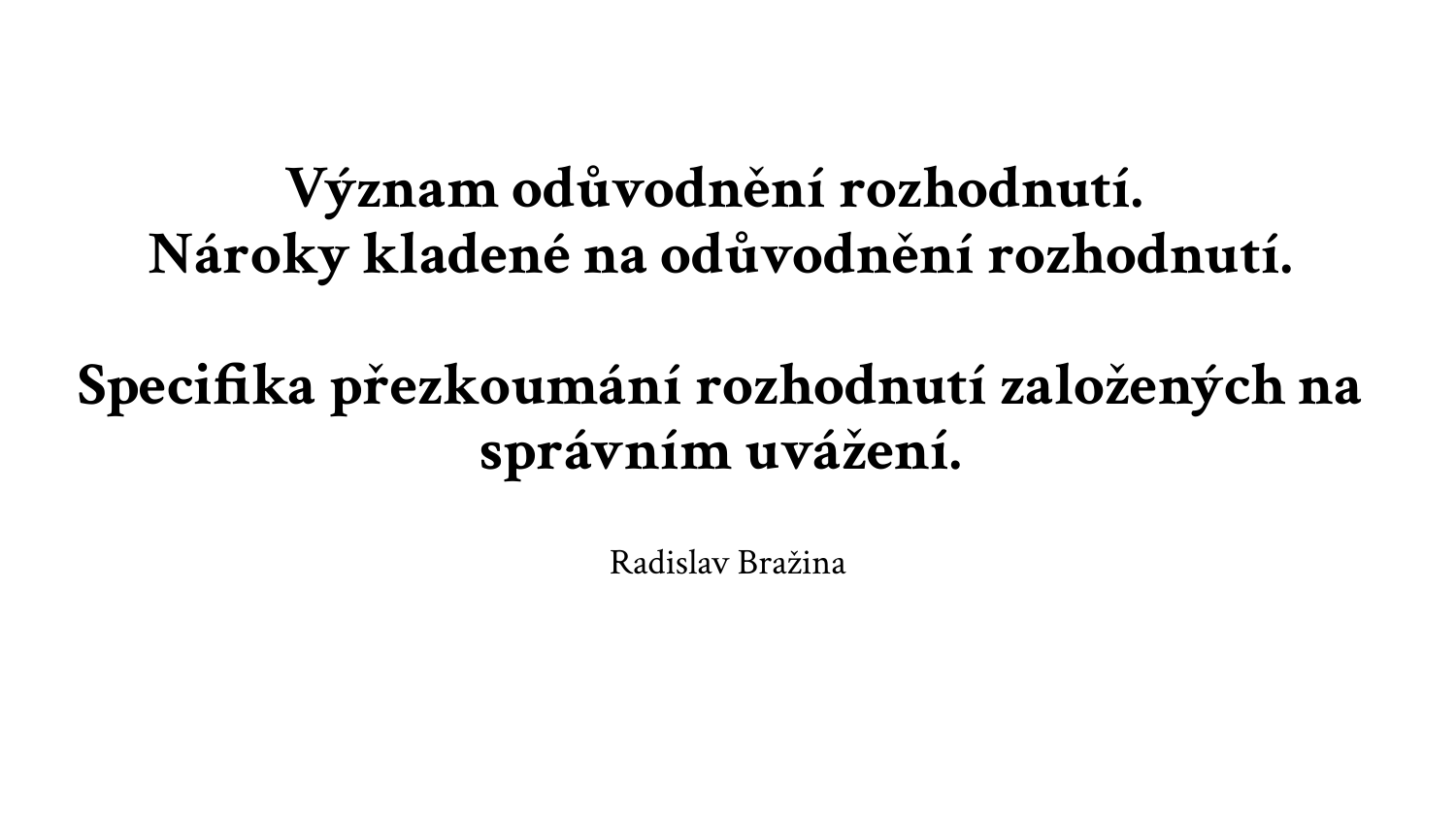

# Význam odůvodnění rozhodnutí. Nároky kladené na odůvodnění rozhodnutí. Specifika přezkoumání rozhodnutí založených na správním uvážení.
Radislav Bražina